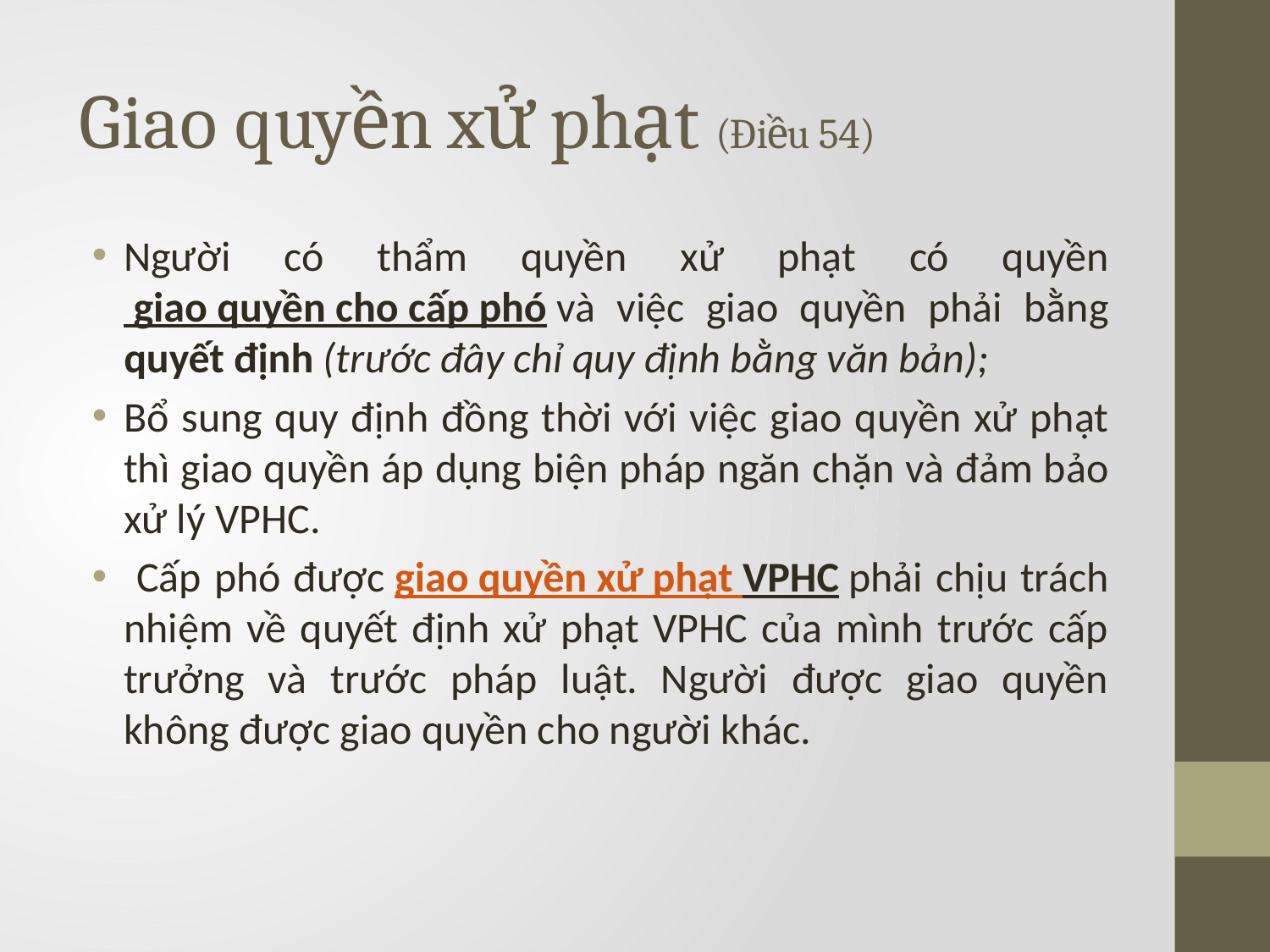

# Giao quyền xử phạt (Điều 54)
Người có thẩm quyền xử phạt có quyền giao quyền cho cấp phó và việc giao quyền phải bằng quyết định (trước đây chỉ quy định bằng văn bản);
Bổ sung quy định đồng thời với việc giao quyền xử phạt thì giao quyền áp dụng biện pháp ngăn chặn và đảm bảo xử lý VPHC.
 Cấp phó được giao quyền xử phạt VPHC phải chịu trách nhiệm về quyết định xử phạt VPHC của mình trước cấp trưởng và trước pháp luật. Người được giao quyền không được giao quyền cho người khác.